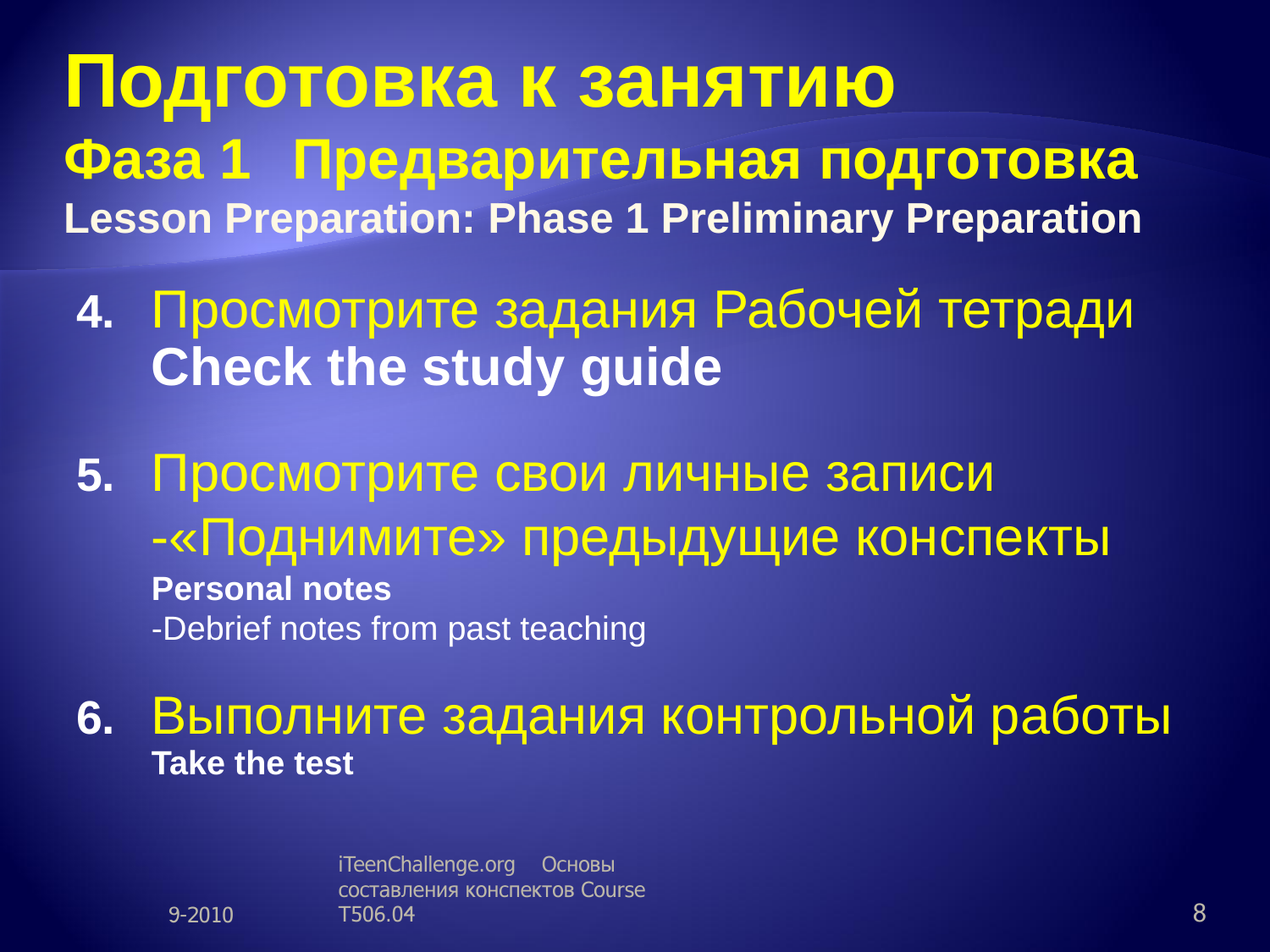

# Подготовка к занятию Фаза 1	Предварительная подготовка Lesson Preparation: Phase 1 Preliminary Preparation
4.	Просмотрите задания Рабочей тетради
Check the study guide
5.	Просмотрите свои личные записи
-«Поднимите» предыдущие конспекты
Personal notes
	-Debrief notes from past teaching
6.	Выполните задания контрольной работы
Take the test
9-2010
iTeenChallenge.org    Основы составления конспектов Course T506.04
8